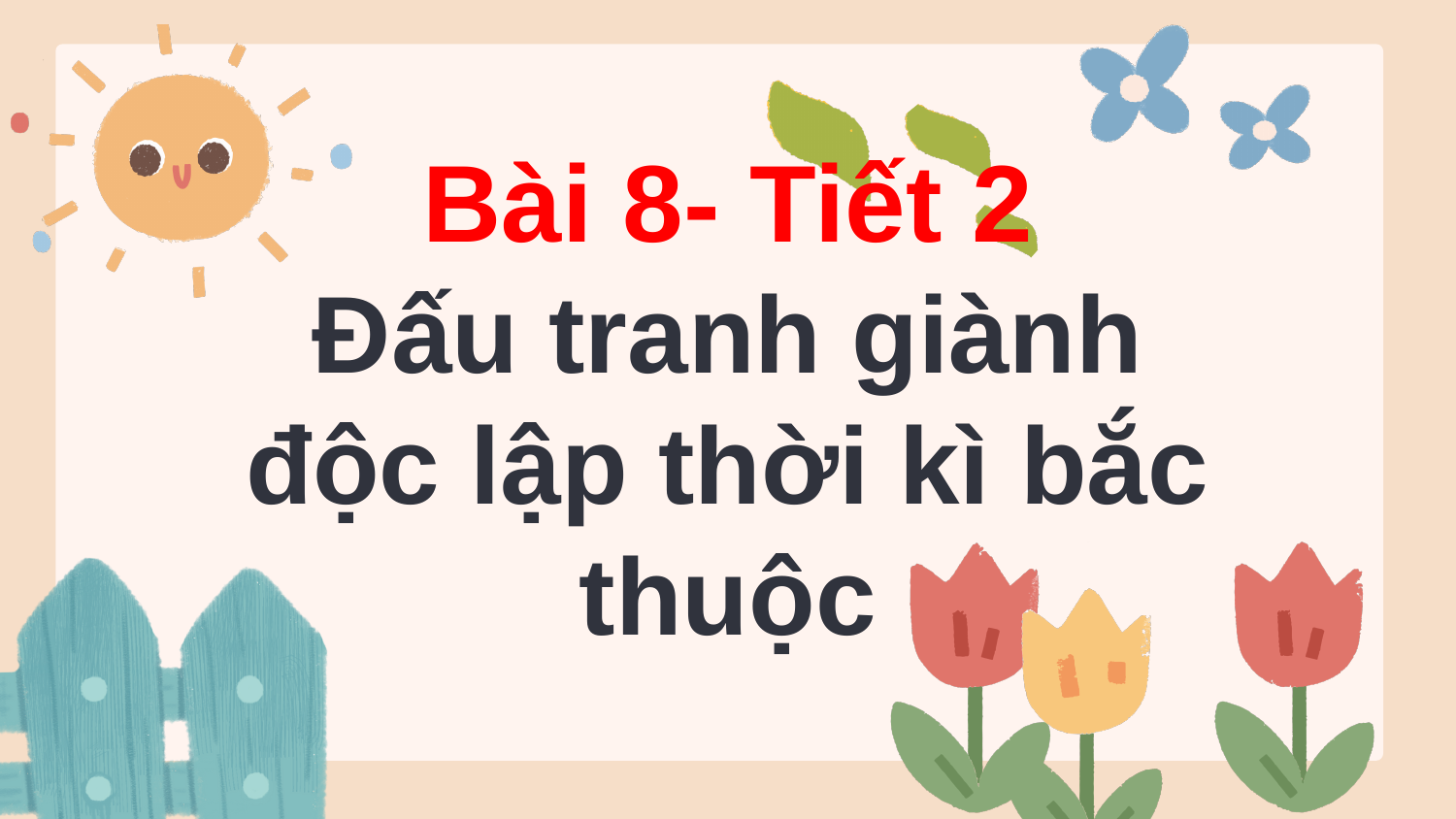

Bài 8- Tiết 2
Đấu tranh giành độc lập thời kì bắc thuộc